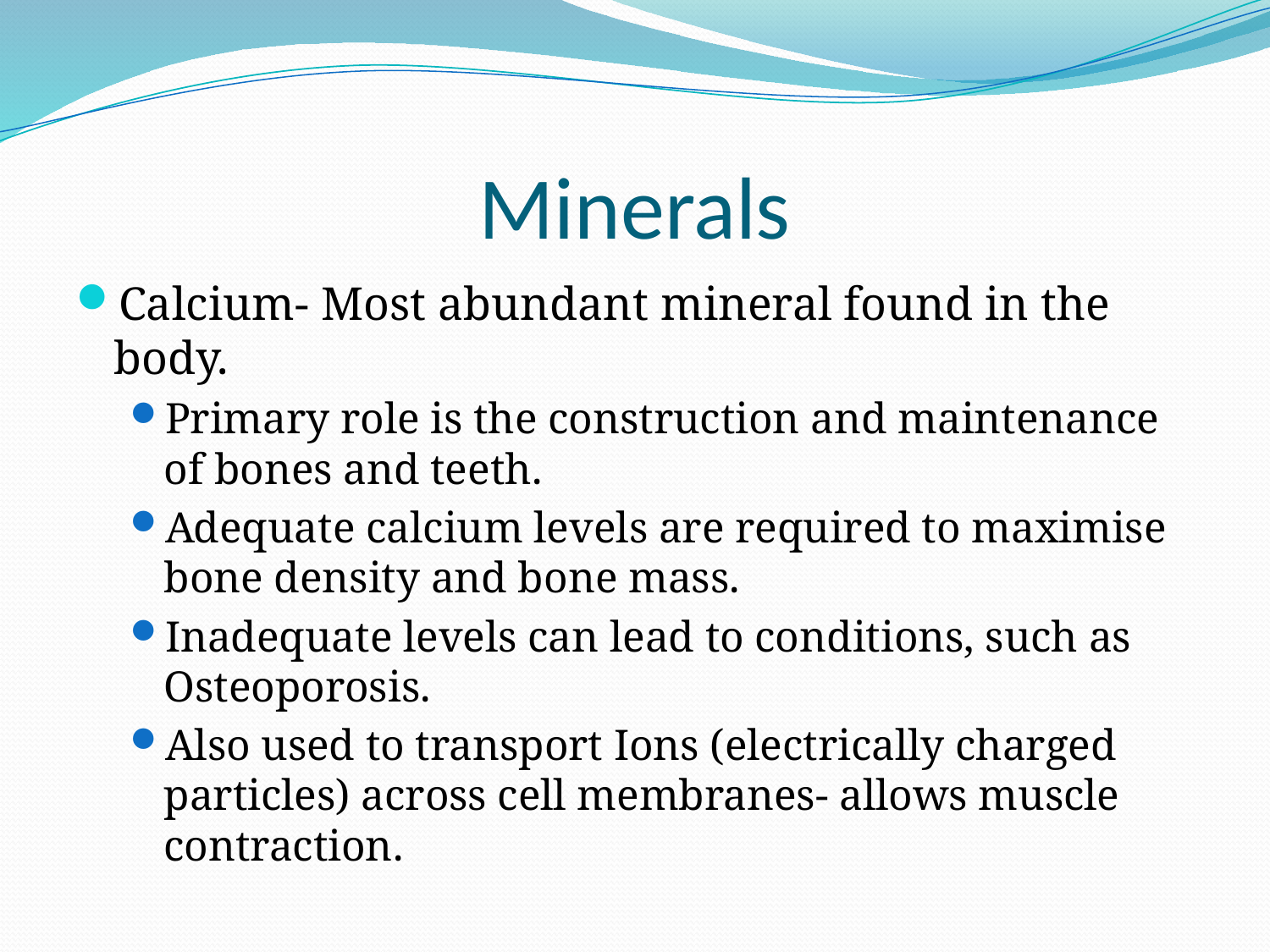

# Minerals
Calcium- Most abundant mineral found in the body.
Primary role is the construction and maintenance of bones and teeth.
Adequate calcium levels are required to maximise bone density and bone mass.
Inadequate levels can lead to conditions, such as Osteoporosis.
Also used to transport Ions (electrically charged particles) across cell membranes- allows muscle contraction.